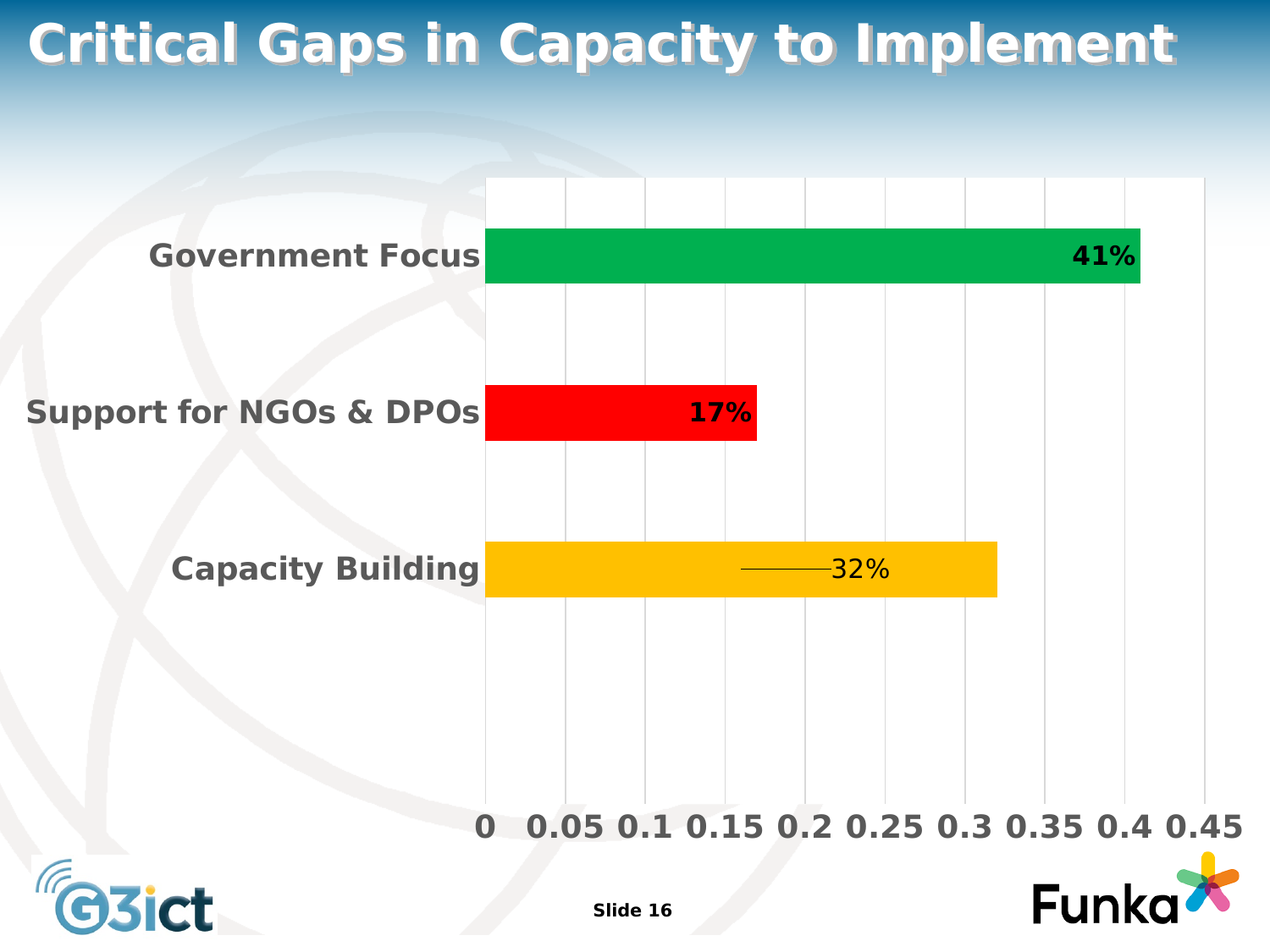

# Critical Gaps in Capacity to Implement

### Chart

| Category | Series 1 | Series 2 | Series 3 |
|---|---|---|---|
|  | None | None | None |
| Capacity Building | None | 0.32 | None |
| Support for NGOs & DPOs | None | 0.17 | None |
| Government Focus | None | 0.41 | None |